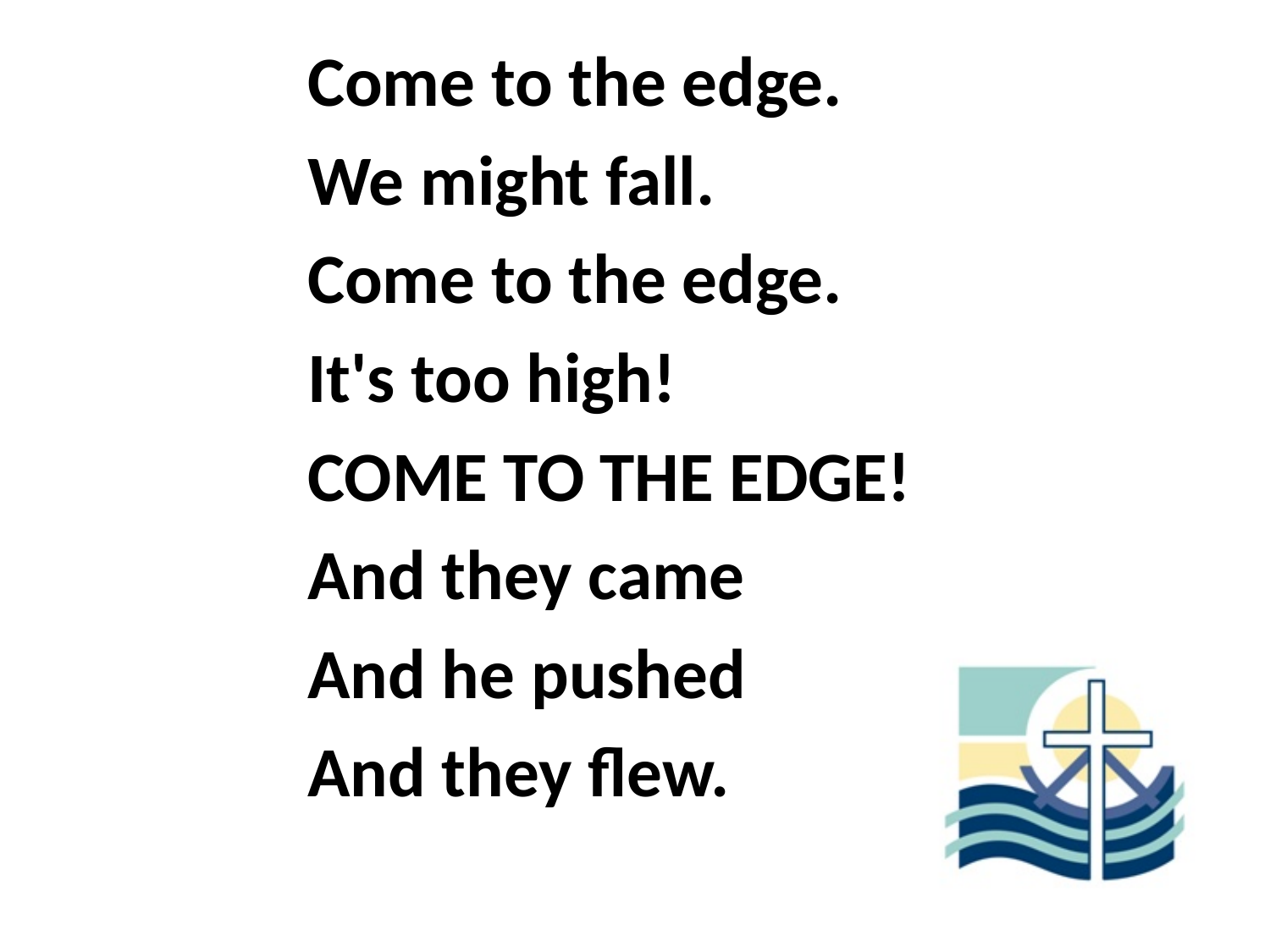

Come to the edge.
We might fall.
Come to the edge.
It's too high!
COME TO THE EDGE!
And they came
And he pushed
And they flew.